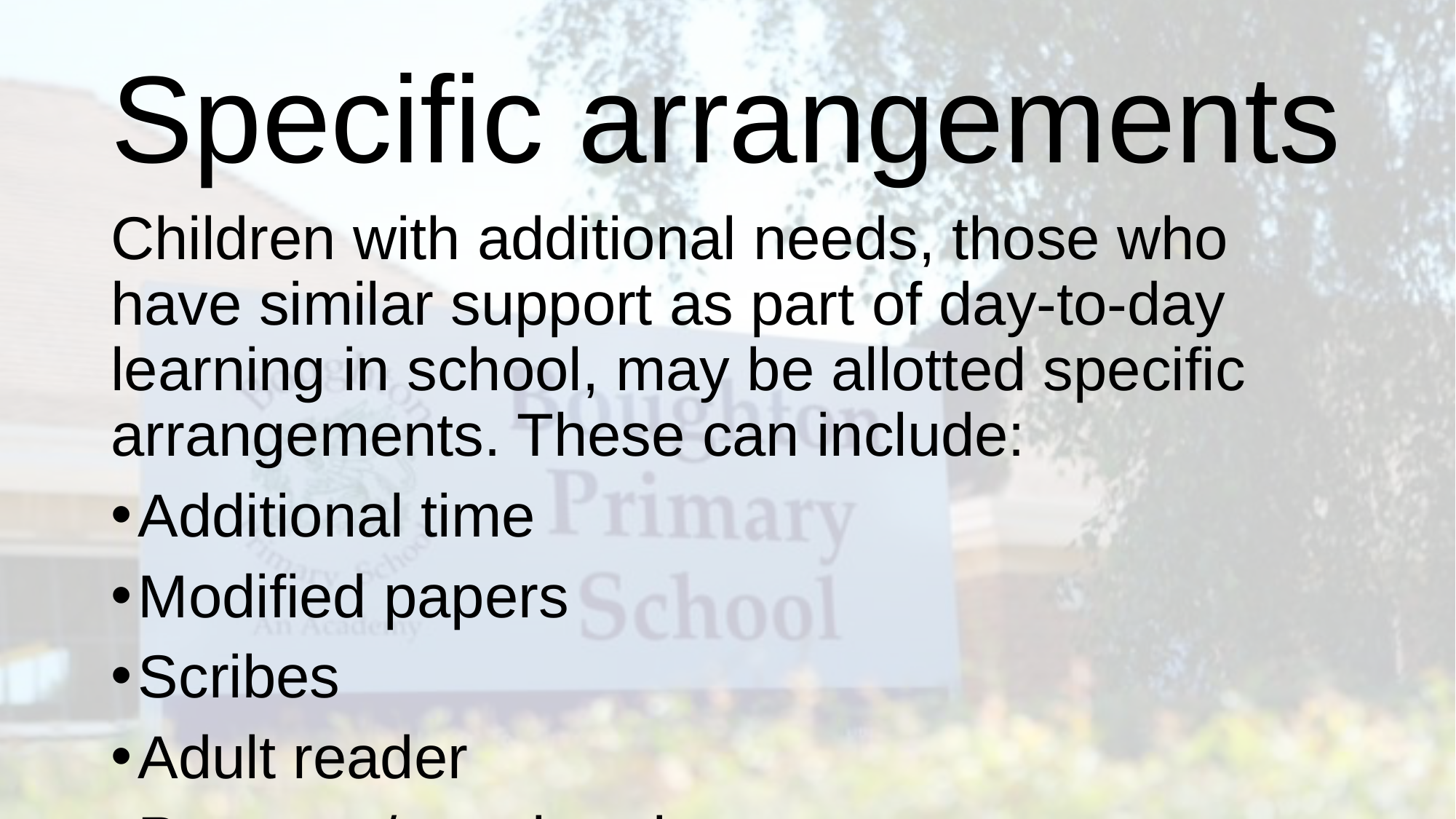

# Specific arrangements
Children with additional needs, those who have similar support as part of day-to-day learning in school, may be allotted specific arrangements. These can include:
Additional time
Modified papers
Scribes
Adult reader
Prompts / rest breaks